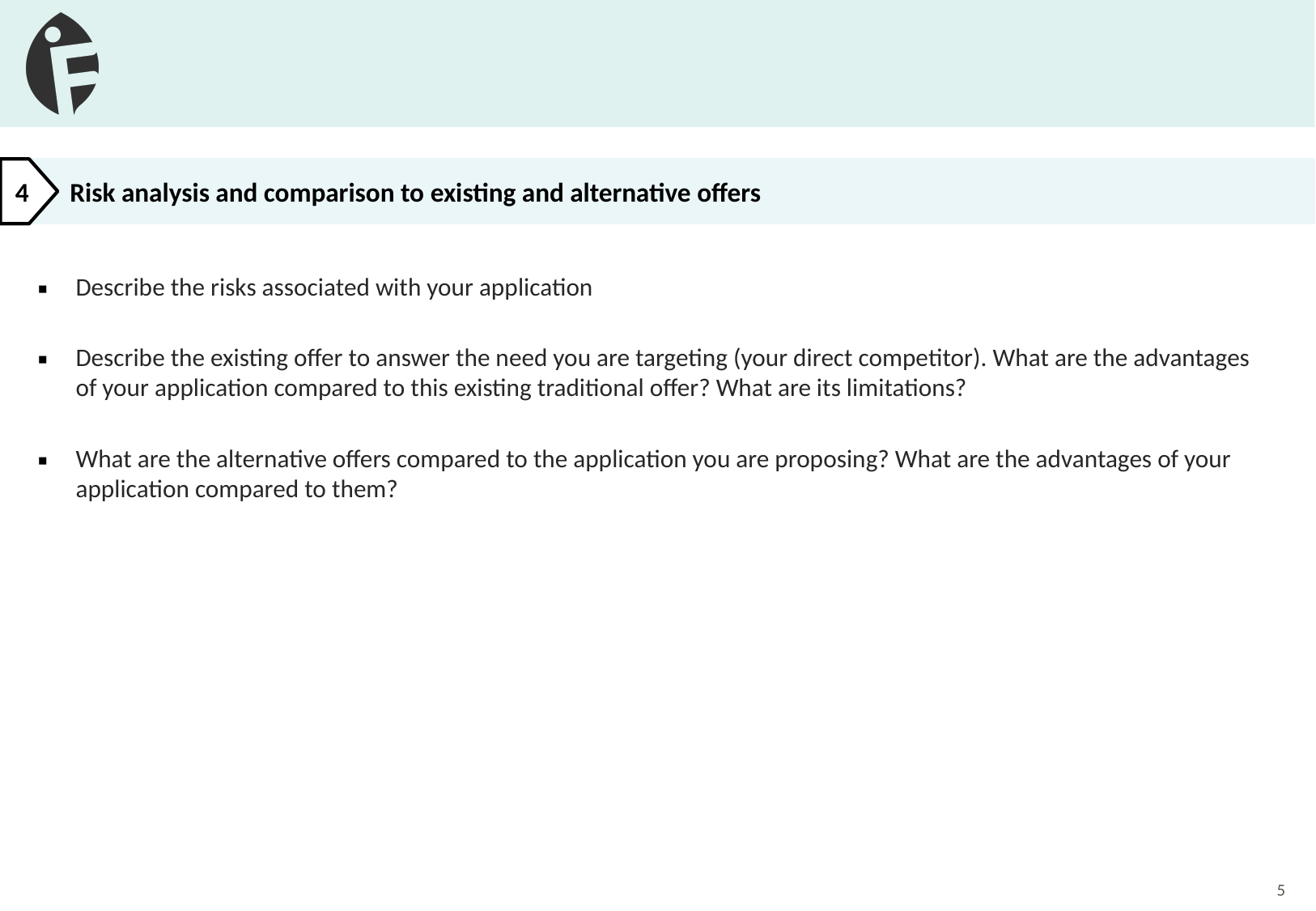

#

Risk analysis and comparison to existing and alternative offers
4
Describe the risks associated with your application

Describe the existing offer to answer the need you are targeting (your direct competitor). What are the advantages of your application compared to this existing traditional offer? What are its limitations?

What are the alternative offers compared to the application you are proposing? What are the advantages of your application compared to them?